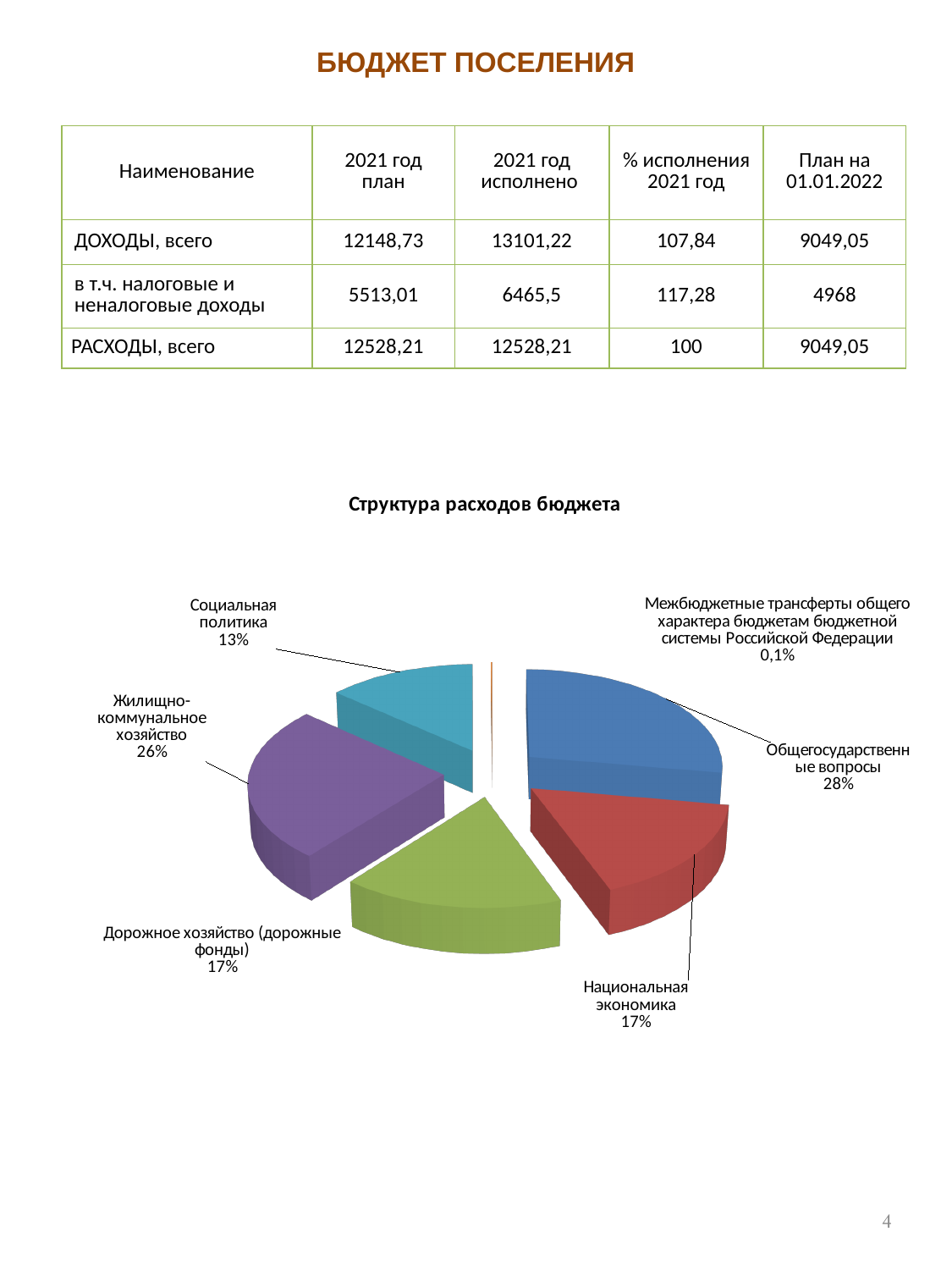

БЮДЖЕТ ПОСЕЛЕНИЯ
| Наименование | 2021 год план | 2021 год исполнено | % исполнения 2021 год | План на 01.01.2022 |
| --- | --- | --- | --- | --- |
| ДОХОДЫ, всего | 12148,73 | 13101,22 | 107,84 | 9049,05 |
| в т.ч. налоговые и неналоговые доходы | 5513,01 | 6465,5 | 117,28 | 4968 |
| РАСХОДЫ, всего | 12528,21 | 12528,21 | 100 | 9049,05 |

[unsupported chart]

4